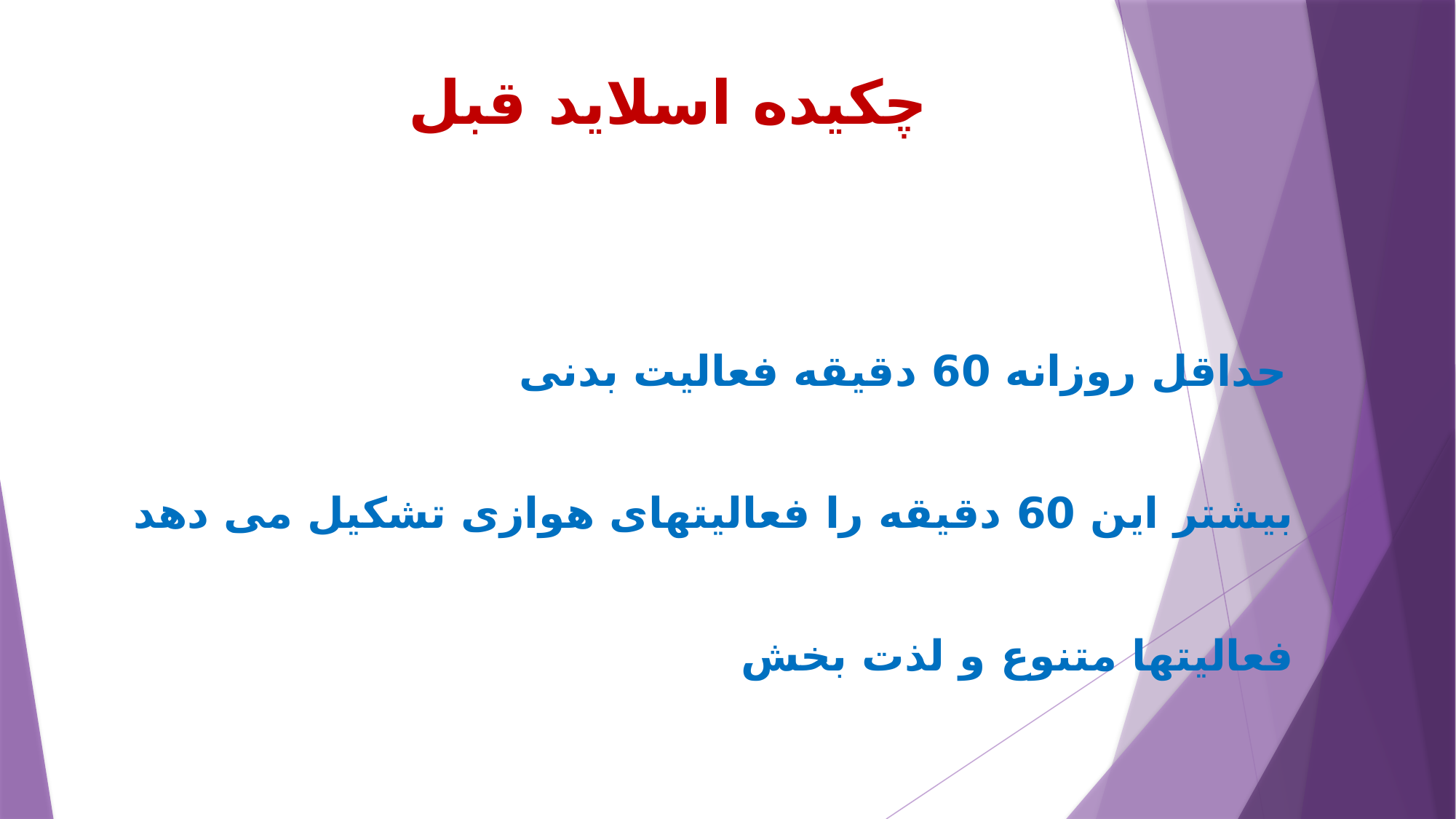

# چکیده اسلاید قبل
 حداقل روزانه 60 دقیقه فعالیت بدنی
بیشتر این 60 دقیقه را فعالیتهای هوازی تشکیل می دهد
فعالیتها متنوع و لذت بخش